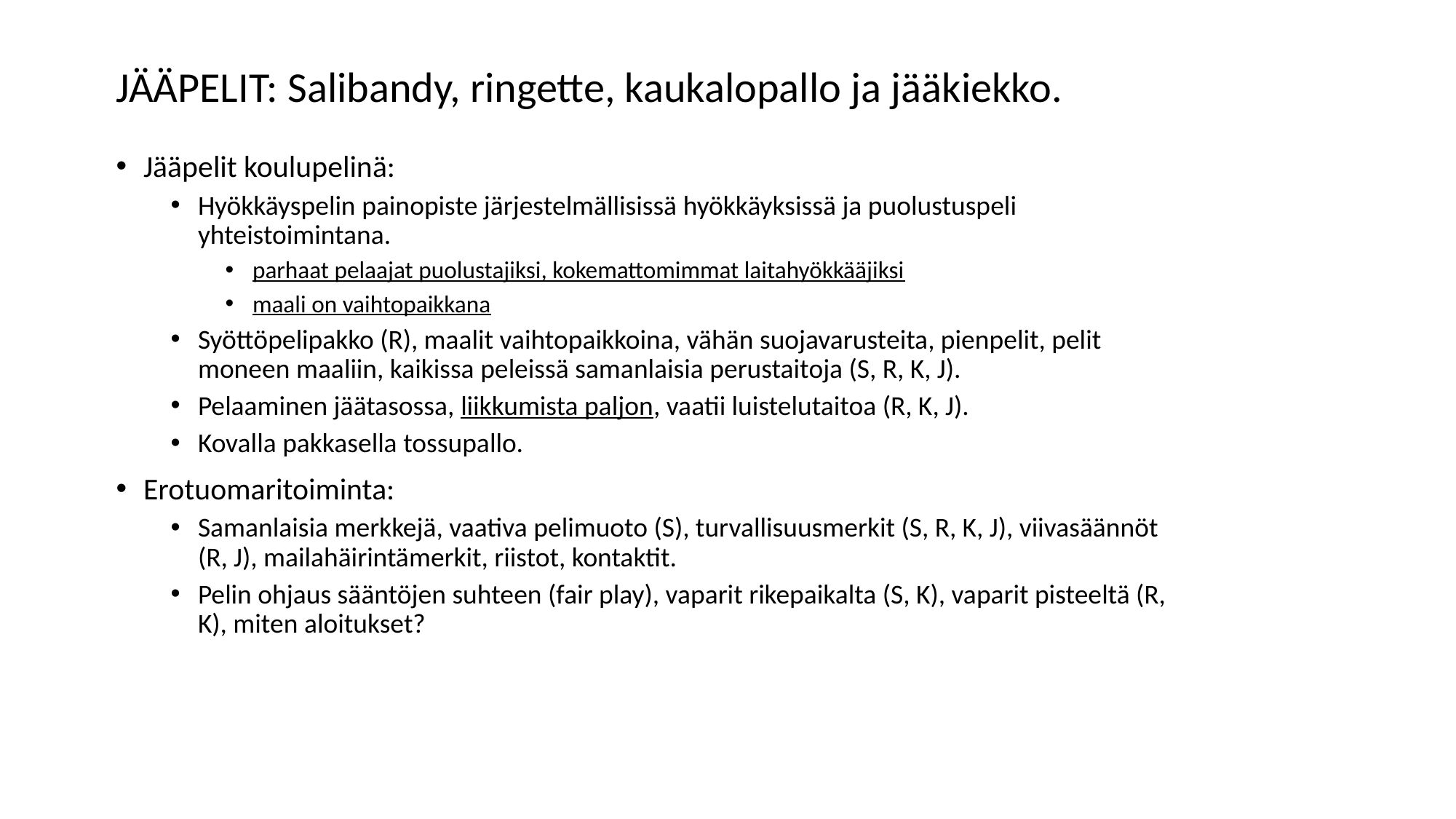

# JÄÄPELIT: Salibandy, ringette, kaukalopallo ja jääkiekko.
Jääpelit koulupelinä:
Hyökkäyspelin painopiste järjestelmällisissä hyökkäyksissä ja puolustuspeli yhteistoimintana.
parhaat pelaajat puolustajiksi, kokemattomimmat laitahyökkääjiksi
maali on vaihtopaikkana
Syöttöpelipakko (R), maalit vaihtopaikkoina, vähän suojavarusteita, pienpelit, pelit moneen maaliin, kaikissa peleissä samanlaisia perustaitoja (S, R, K, J).
Pelaaminen jäätasossa, liikkumista paljon, vaatii luistelutaitoa (R, K, J).
Kovalla pakkasella tossupallo.
Erotuomaritoiminta:
Samanlaisia merkkejä, vaativa pelimuoto (S), turvallisuusmerkit (S, R, K, J), viivasäännöt (R, J), mailahäirintämerkit, riistot, kontaktit.
Pelin ohjaus sääntöjen suhteen (fair play), vaparit rikepaikalta (S, K), vaparit pisteeltä (R, K), miten aloitukset?